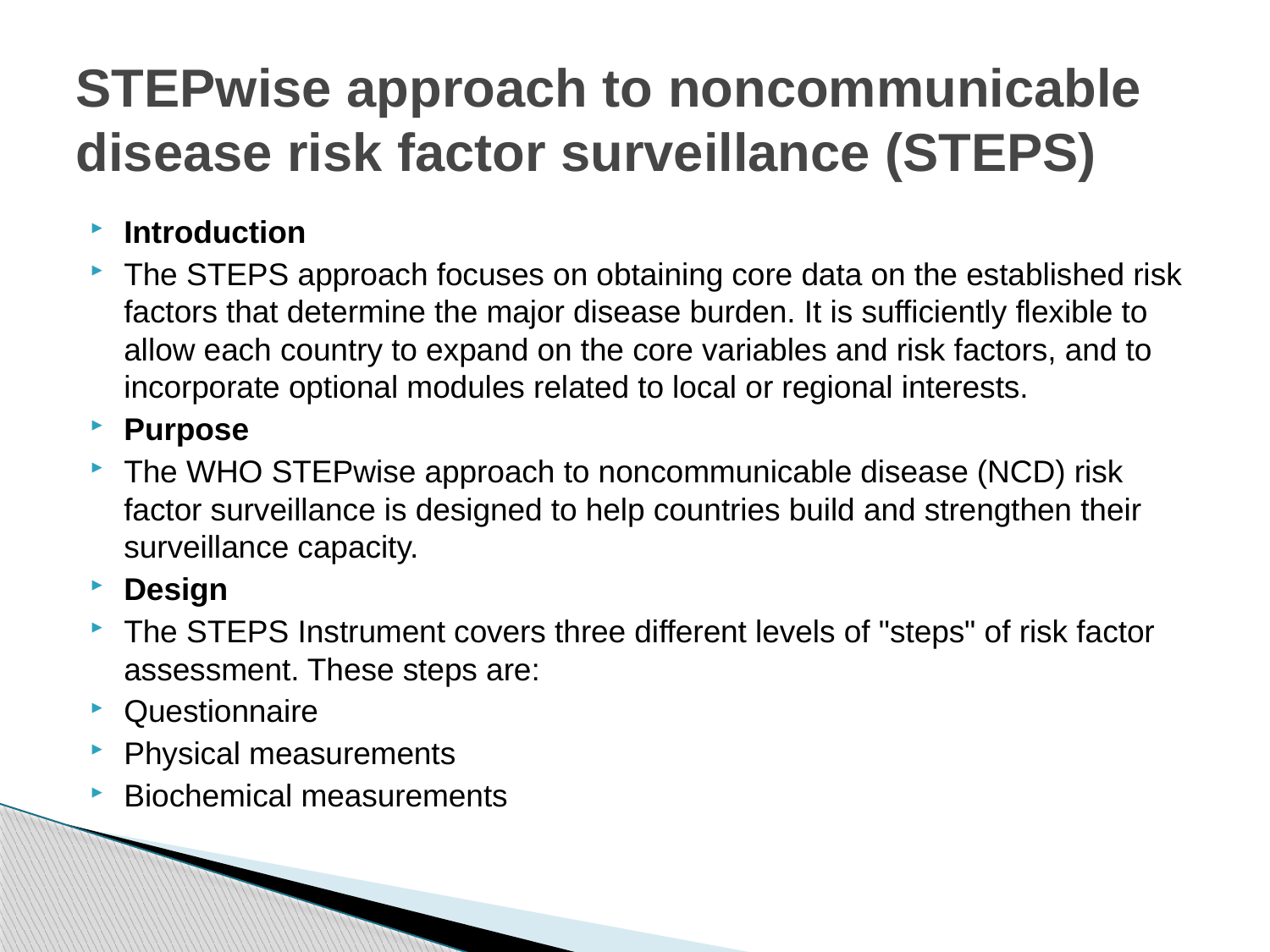

# STEPwise approach to noncommunicable disease risk factor surveillance (STEPS)
Introduction
The STEPS approach focuses on obtaining core data on the established risk factors that determine the major disease burden. It is sufficiently flexible to allow each country to expand on the core variables and risk factors, and to incorporate optional modules related to local or regional interests.
Purpose
The WHO STEPwise approach to noncommunicable disease (NCD) risk factor surveillance is designed to help countries build and strengthen their surveillance capacity.
Design
The STEPS Instrument covers three different levels of "steps" of risk factor assessment. These steps are:
Questionnaire
Physical measurements
Biochemical measurements